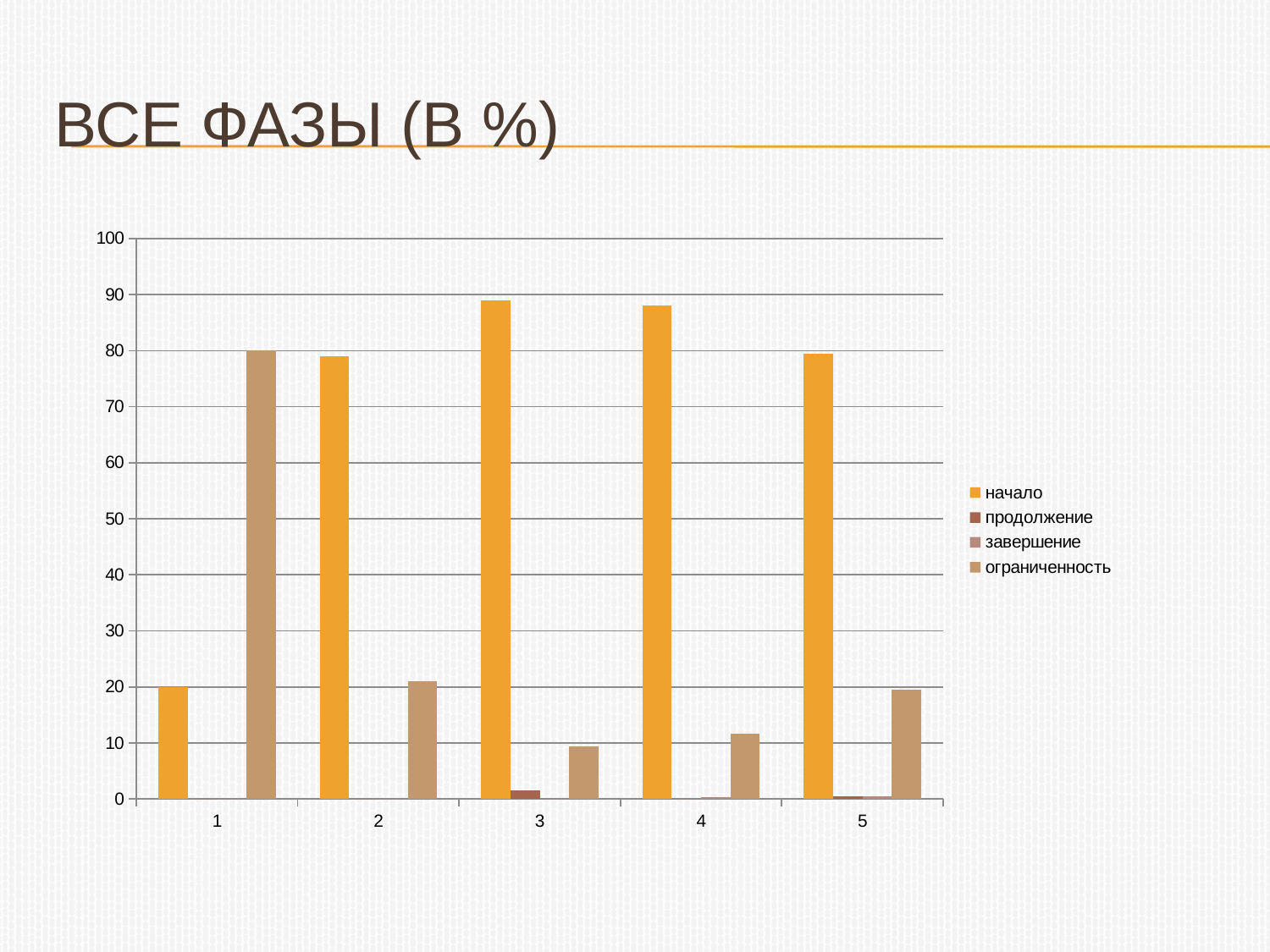

# Все фазы (в %)

### Chart

| Category | начало | продолжение | завершение | ограниченность |
|---|---|---|---|---|
| 1 | 20.0 | 0.0 | 0.0 | 80.0 |
| 2 | 79.0 | 0.0 | 0.0 | 21.0 |
| 3 | 89.0 | 1.6 | 0.0 | 9.4 |
| 4 | 88.0 | 0.0 | 0.3 | 11.7 |
| 5 | 79.5 | 0.5 | 0.5 | 19.5 |